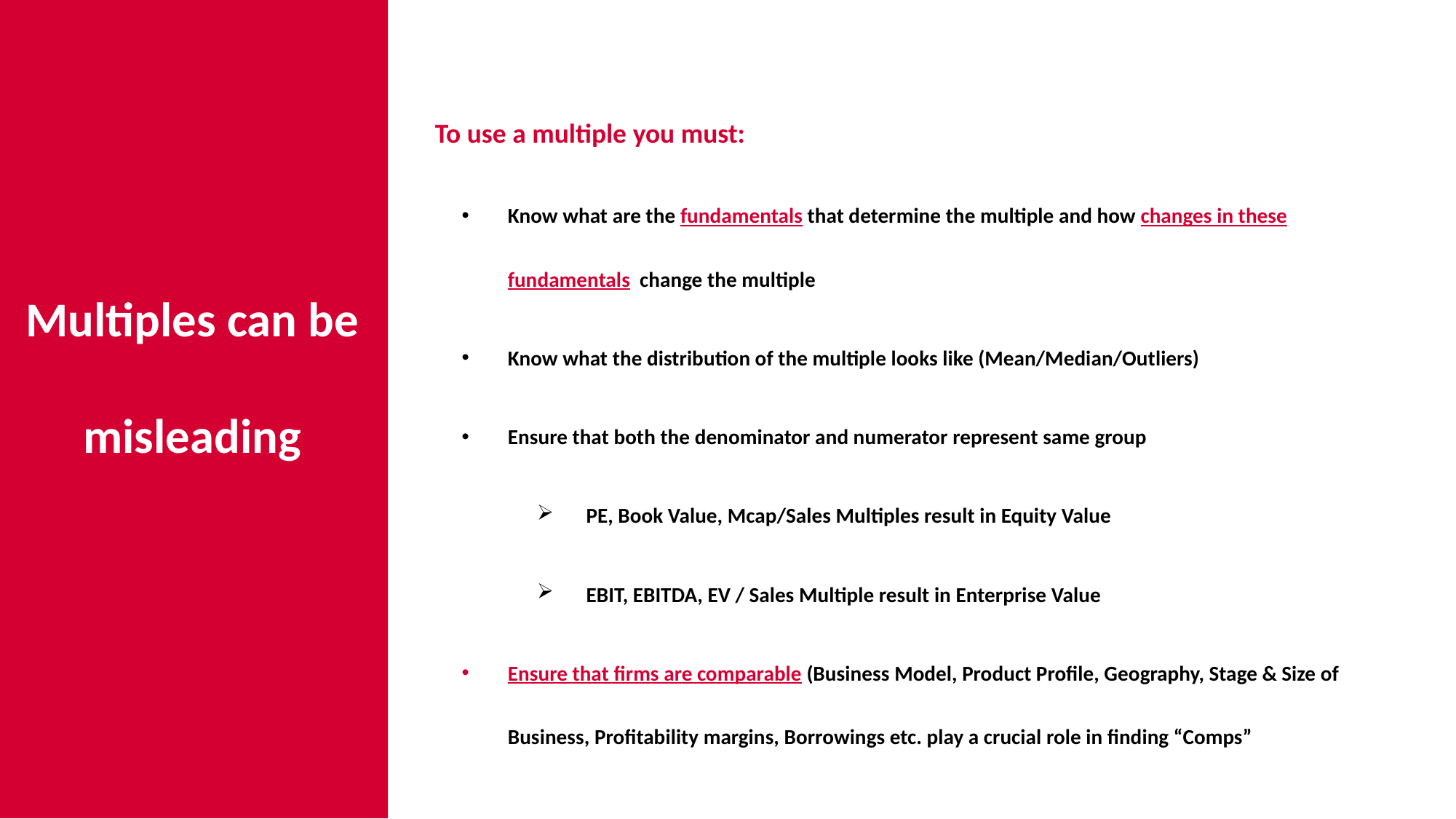

To use a multiple you must:
Know what are the fundamentals that determine the multiple and how changes in these fundamentals  change the multiple
Know what the distribution of the multiple looks like (Mean/Median/Outliers)
Ensure that both the denominator and numerator represent same group
PE, Book Value, Mcap/Sales Multiples result in Equity Value
EBIT, EBITDA, EV / Sales Multiple result in Enterprise Value
Ensure that firms are comparable (Business Model, Product Profile, Geography, Stage & Size of Business, Profitability margins, Borrowings etc. play a crucial role in finding “Comps”
Multiples can be misleading